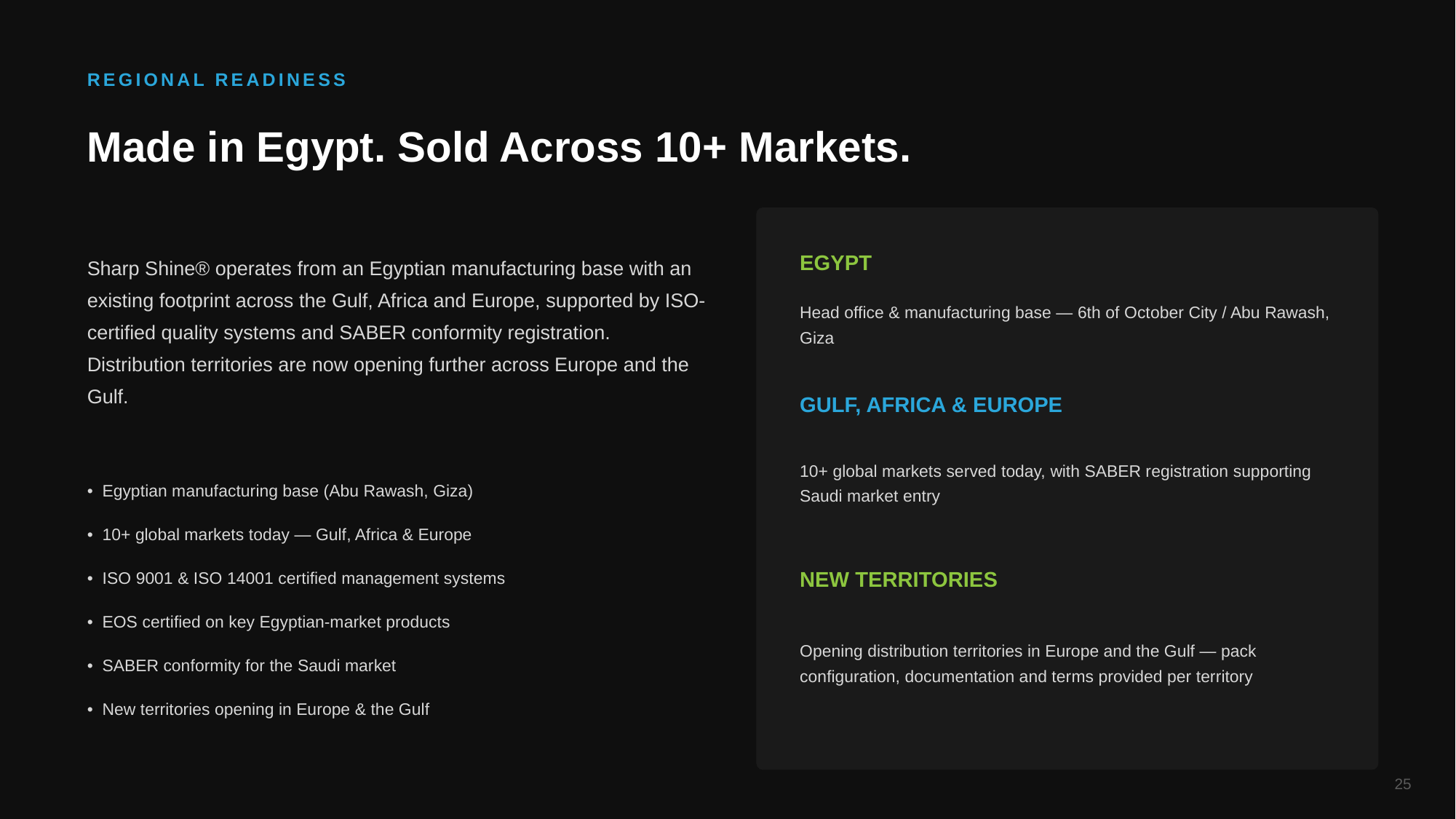

REGIONAL READINESS
Made in Egypt. Sold Across 10+ Markets.
Sharp Shine® operates from an Egyptian manufacturing base with an existing footprint across the Gulf, Africa and Europe, supported by ISO-certified quality systems and SABER conformity registration. Distribution territories are now opening further across Europe and the Gulf.

EGYPT
Head office & manufacturing base — 6th of October City / Abu Rawash, Giza
GULF, AFRICA & EUROPE
10+ global markets served today, with SABER registration supporting Saudi market entry
•  Egyptian manufacturing base (Abu Rawash, Giza)
•  10+ global markets today — Gulf, Africa & Europe
•  ISO 9001 & ISO 14001 certified management systems
NEW TERRITORIES
•  EOS certified on key Egyptian-market products
Opening distribution territories in Europe and the Gulf — pack configuration, documentation and terms provided per territory
•  SABER conformity for the Saudi market
•  New territories opening in Europe & the Gulf
25